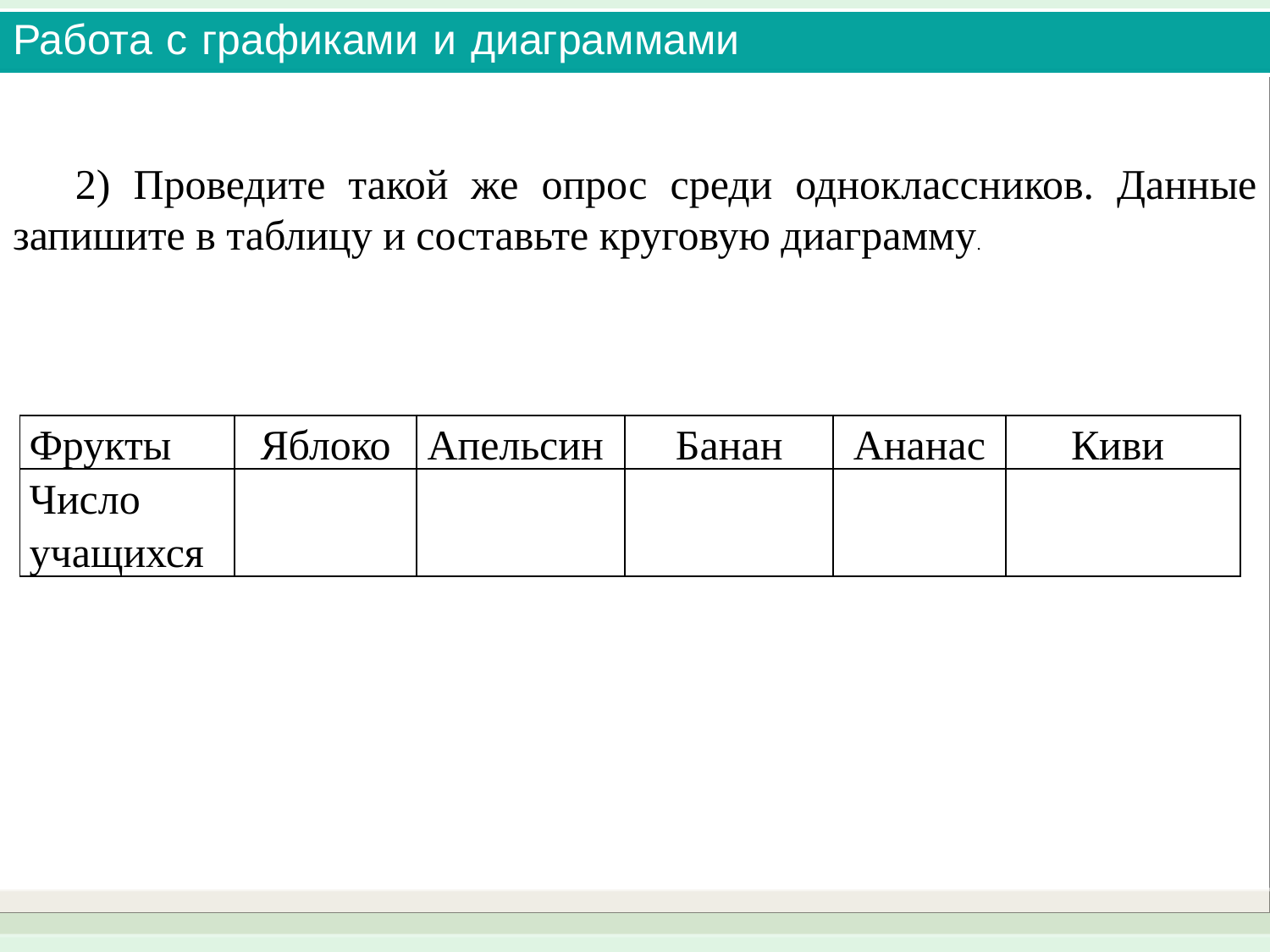

# Работа с графиками и диаграммами

2) Проведите такой же опрос среди одноклассников. Данные запишите в таблицу и составьте круговую диаграмму.
| Фрукты | Яблоко | Апельсин | Банан | Ананас | Киви |
| --- | --- | --- | --- | --- | --- |
| Число учащихся |  |  |  |  |  |